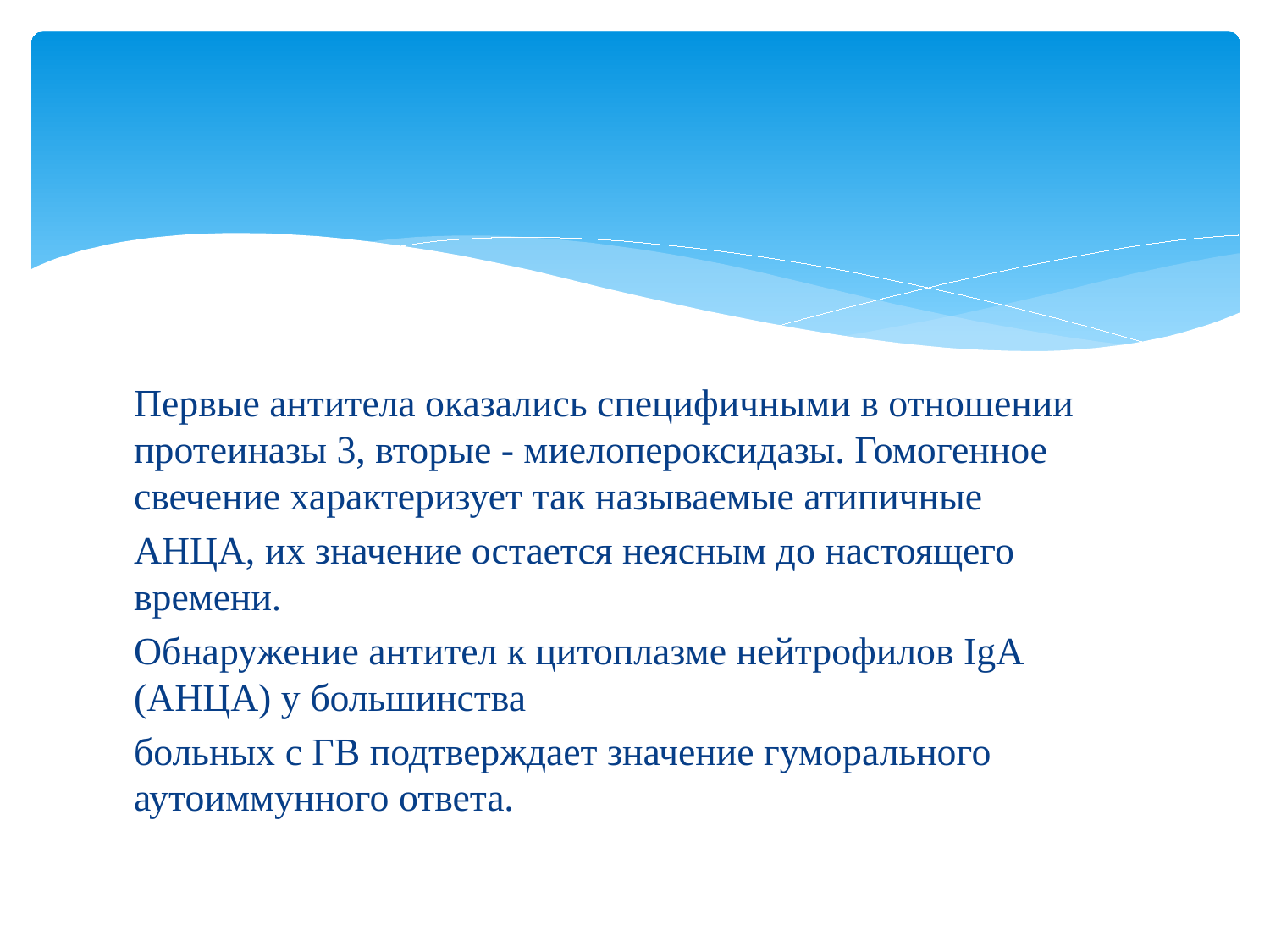

#
Первые антитела оказались специфичными в отношении протеиназы 3, вторые - миелопероксидазы. Гомогенное свечение характеризует так называемые атипичные
АНЦА, их значение остается неясным до настоящего времени.
Обнаружение антител к цитоплазме нейтрофилов IgA (АНЦА) у большинства
больных с ГВ подтверждает значение гуморального аутоиммунного ответа.